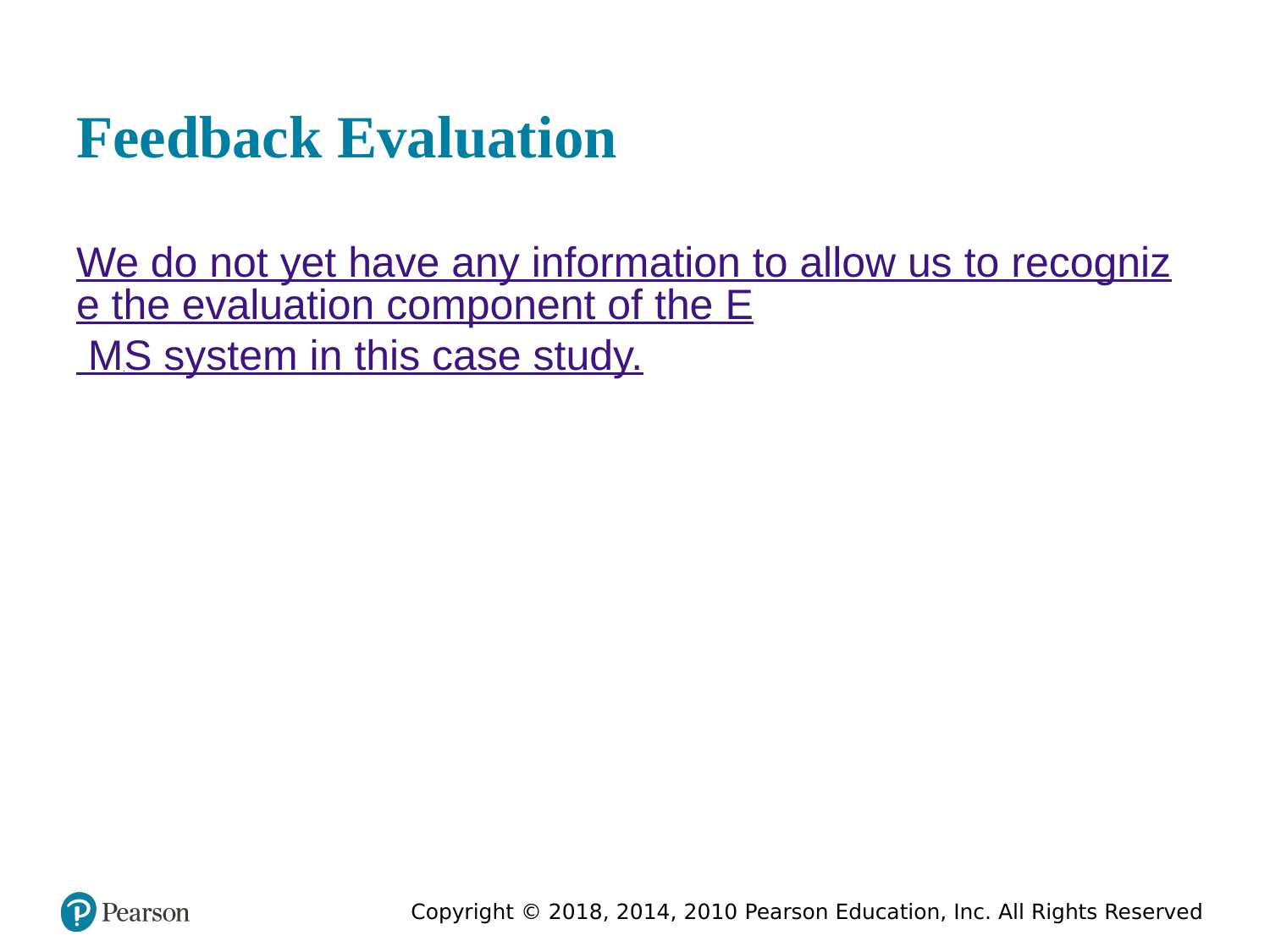

# Feedback Evaluation
We do not yet have any information to allow us to recognize the evaluation component of the E M S system in this case study.